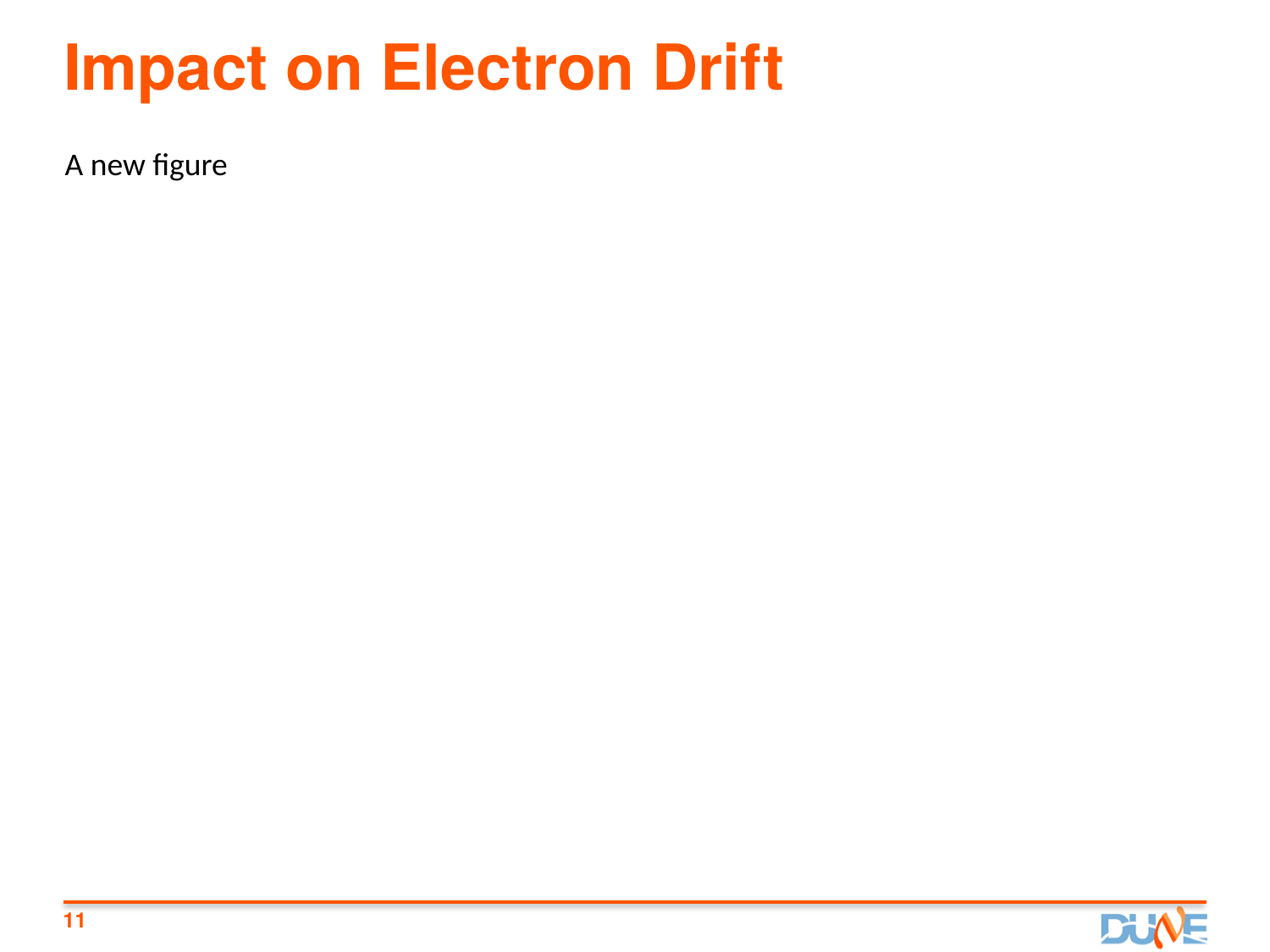

# Impact on Electron Drift
A new figure
11